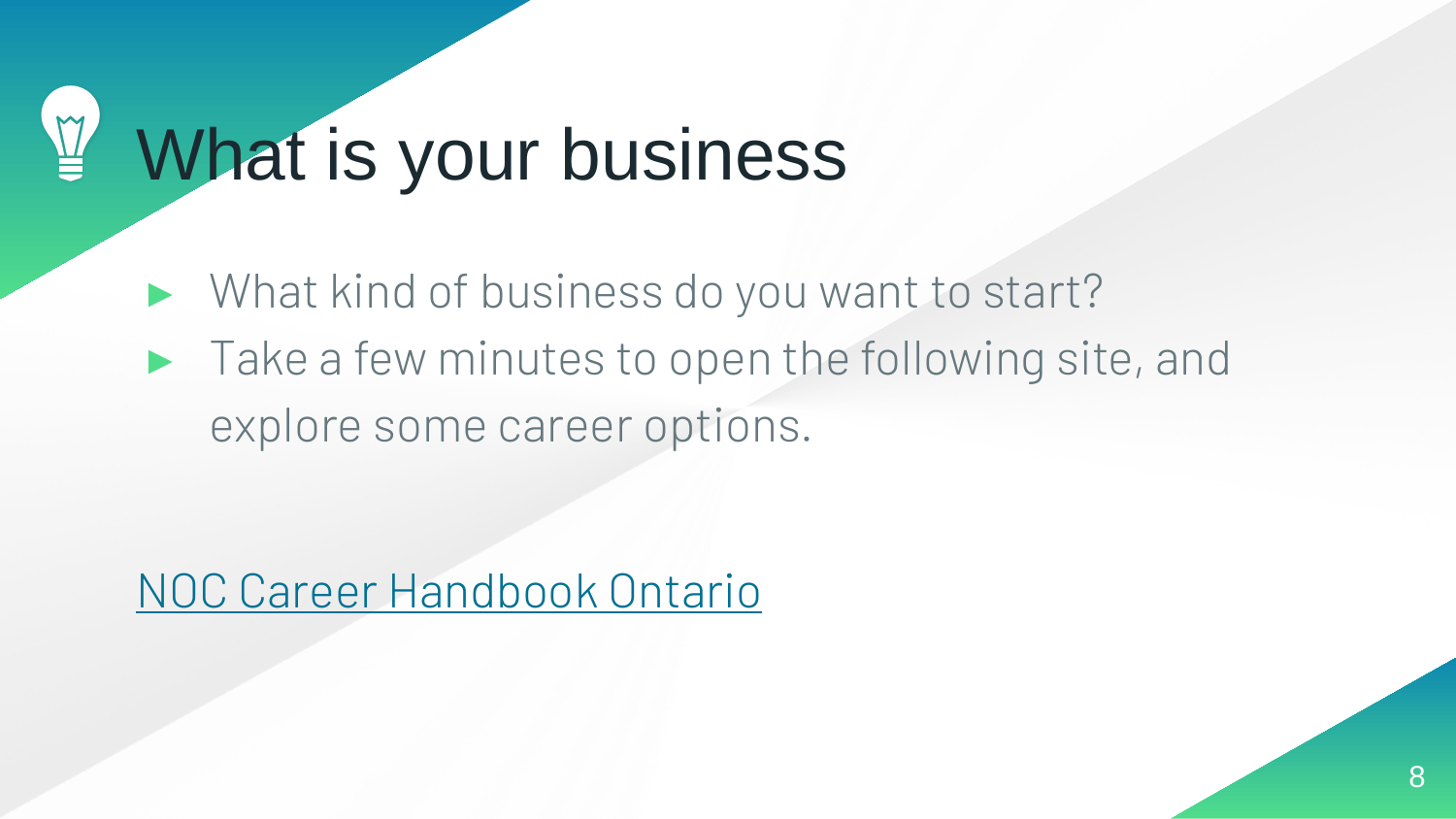

# What is your business
What kind of business do you want to start?
Take a few minutes to open the following site, and explore some career options.

NOC Career Handbook Ontario

8